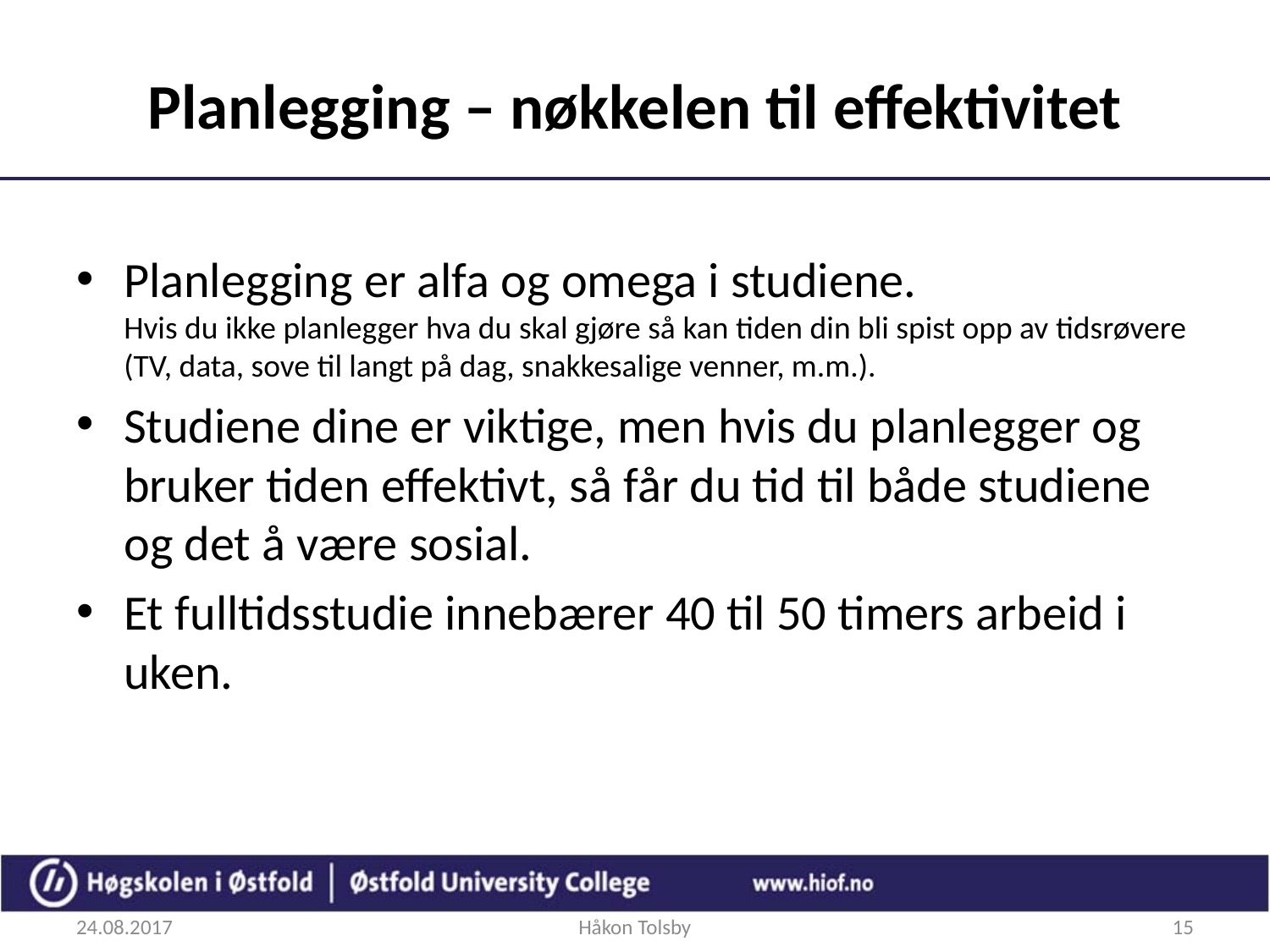

# Planlegging – nøkkelen til effektivitet

Planlegging er alfa og omega i studiene.
Hvis du ikke planlegger hva du skal gjøre så kan tiden din bli spist opp av tidsrøvere (TV, data, sove til langt på dag, snakkesalige venner, m.m.).
Studiene dine er viktige, men hvis du planlegger og bruker tiden effektivt, så får du tid til både studiene og det å være sosial.
Et fulltidsstudie innebærer 40 til 50 timers arbeid i uken.

24.08.2017
Håkon Tolsby
15